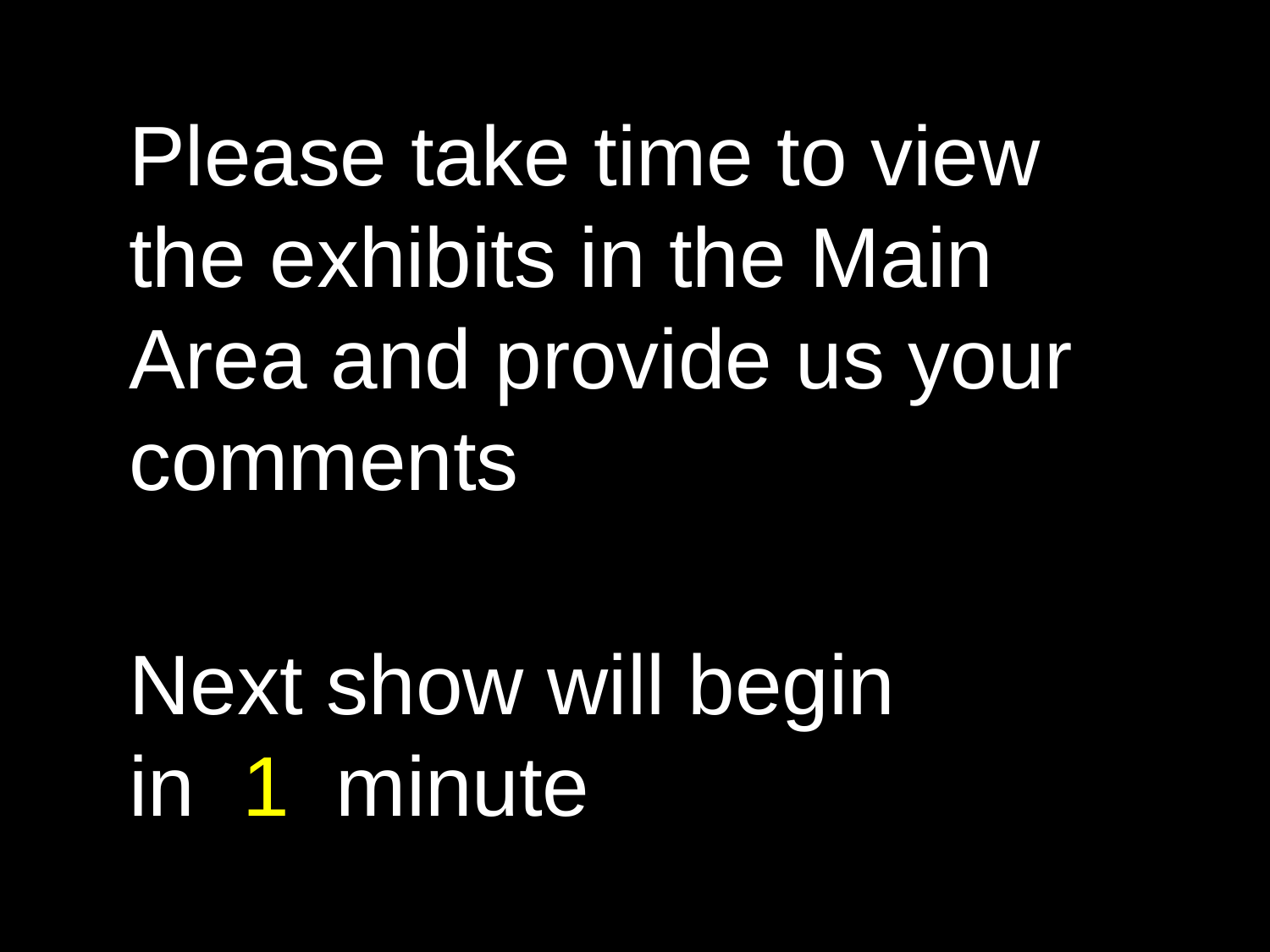

Please take time to view the exhibits in the Main Area and provide us your comments
Next show will begin
in  1  minute